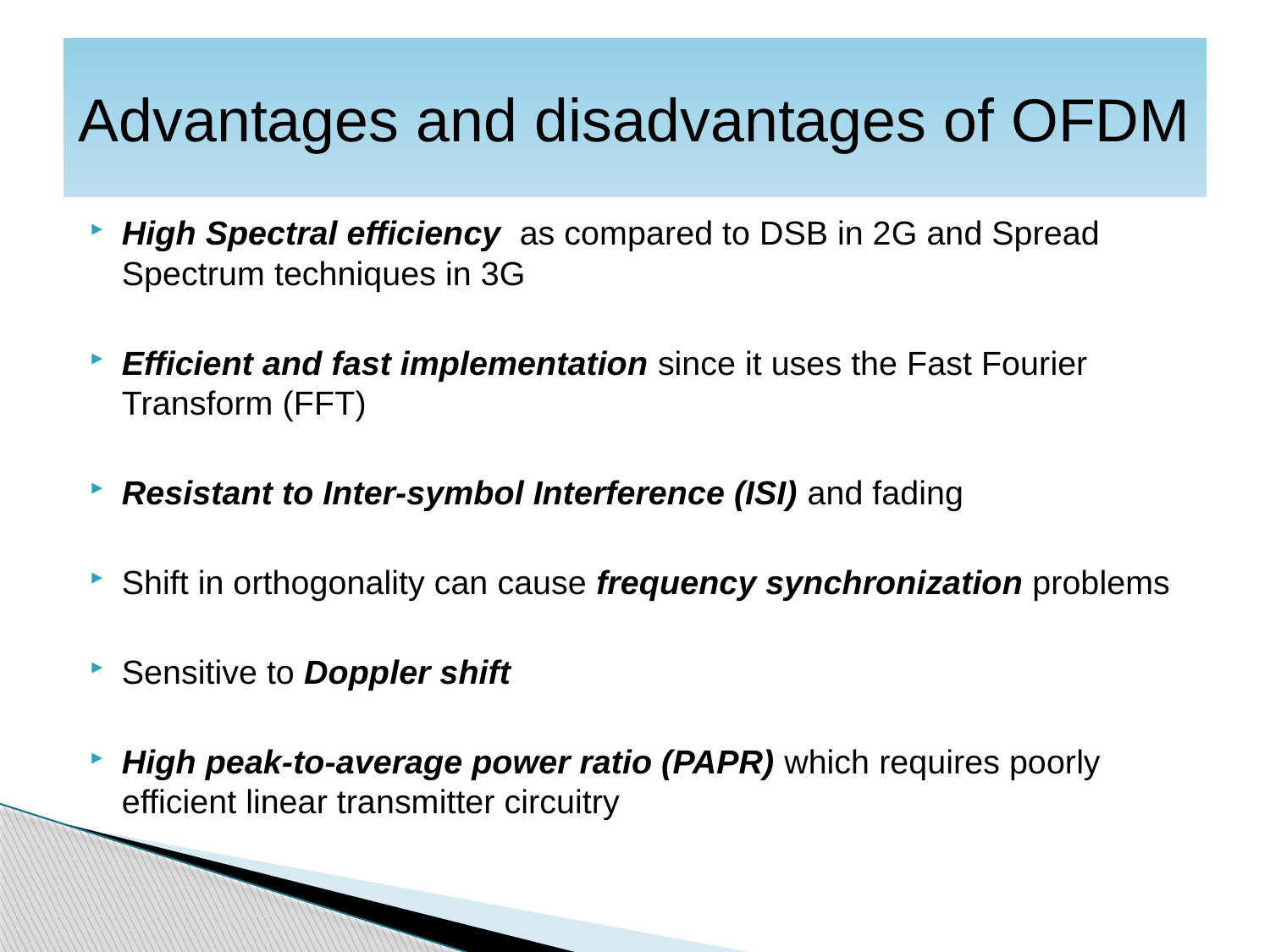

# Advantages and disadvantages of OFDM
High Spectral efficiency  as compared to DSB in 2G and Spread Spectrum techniques in 3G

Efficient and fast implementation since it uses the Fast Fourier Transform (FFT)

Resistant to Inter-symbol Interference (ISI) and fading

Shift in orthogonality can cause frequency synchronization problems

Sensitive to Doppler shift

High peak-to-average power ratio (PAPR) which requires poorly efficient linear transmitter circuitry